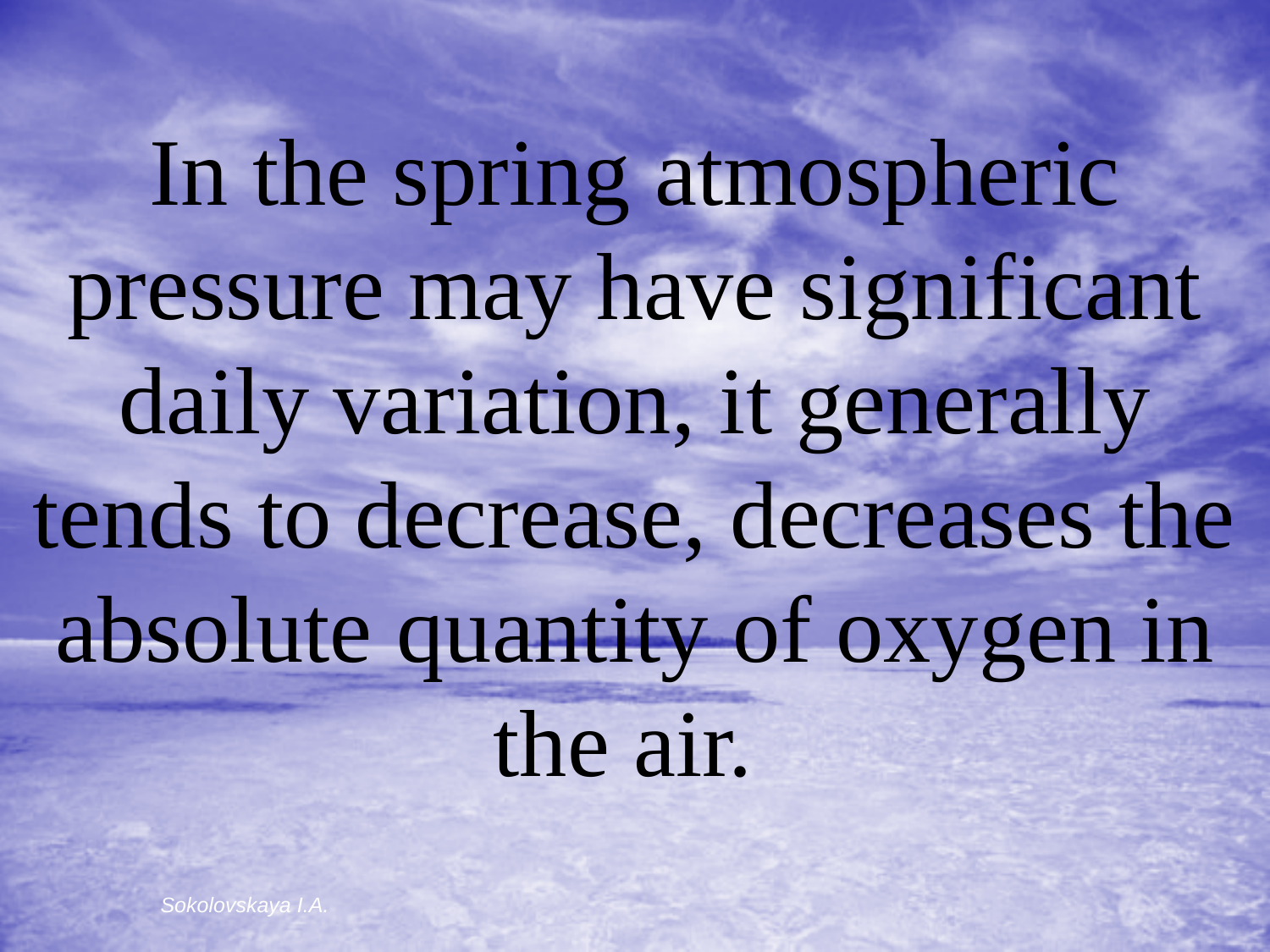

# In the spring atmospheric pressure may have significant daily variation, it generally tends to decrease, decreases the absolute quantity of oxygen in the air.
Sokolovskaya I.A.